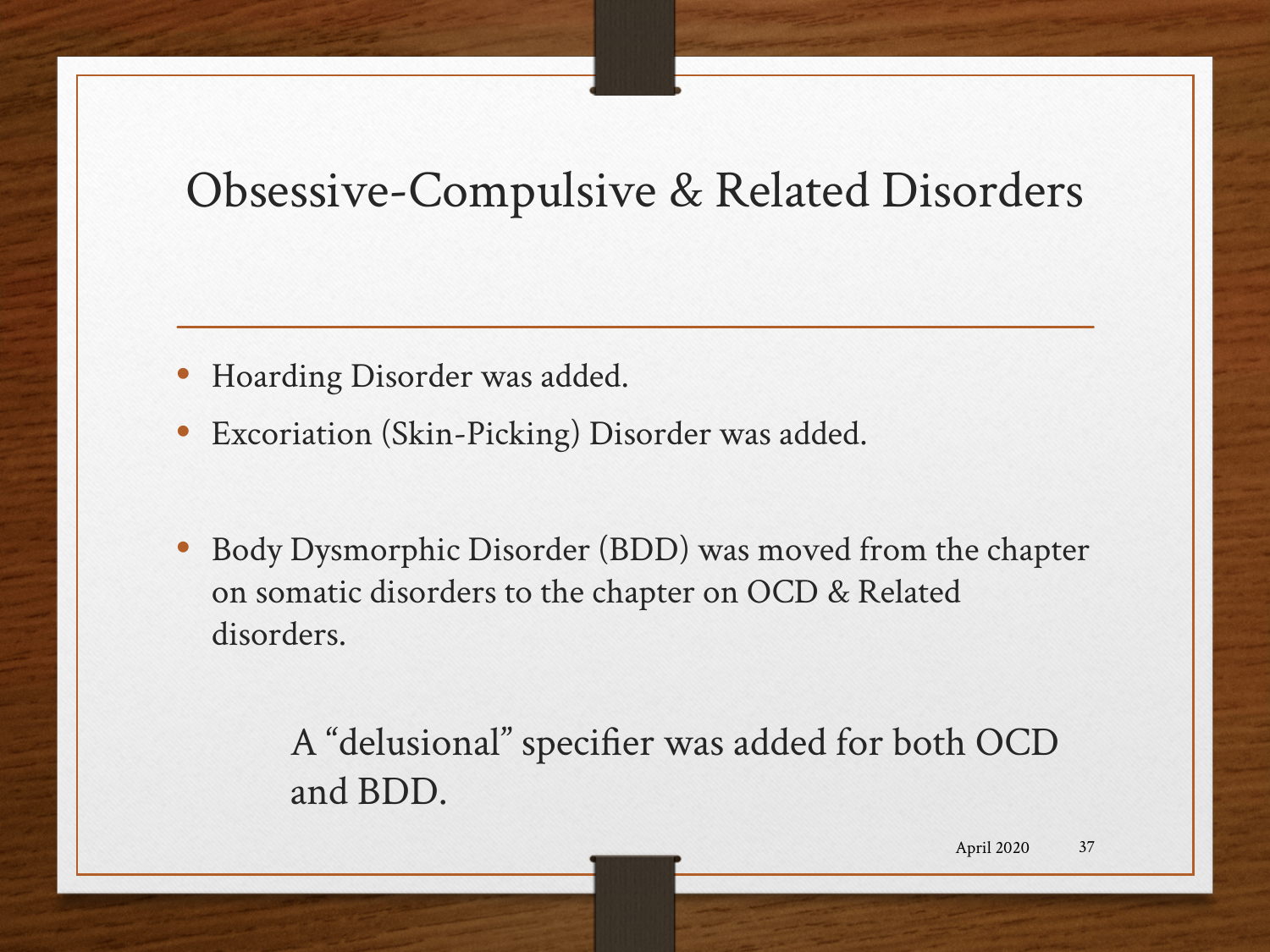

# Obsessive-Compulsive & Related Disorders
Hoarding Disorder was added.
Excoriation (Skin-Picking) Disorder was added.

Body Dysmorphic Disorder (BDD) was moved from the chapter on somatic disorders to the chapter on OCD & Related disorders.

A “delusional” specifier was added for both OCD and BDD.

April 2020
37